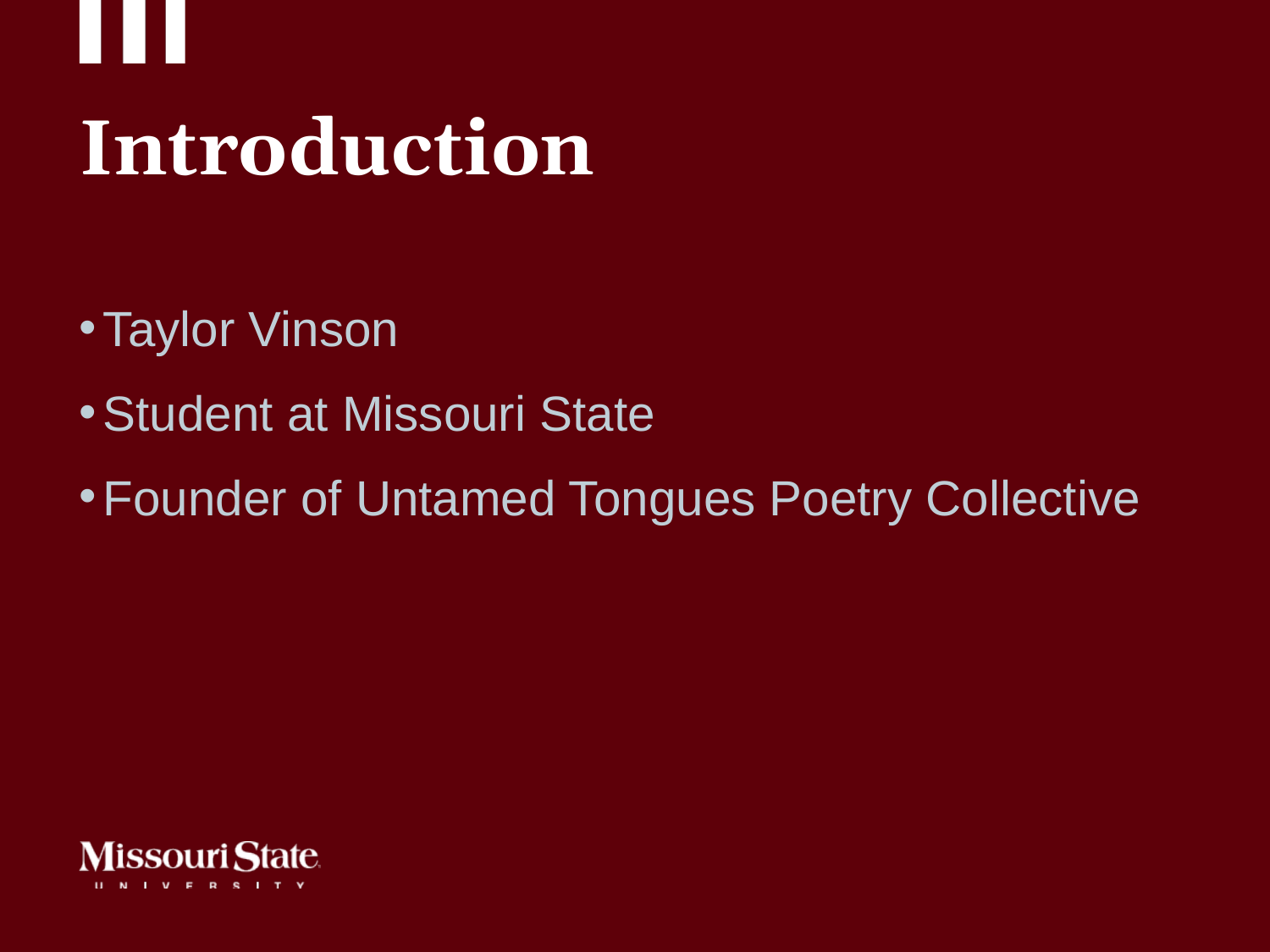

# Introduction

Taylor Vinson
Student at Missouri State
Founder of Untamed Tongues Poetry Collective